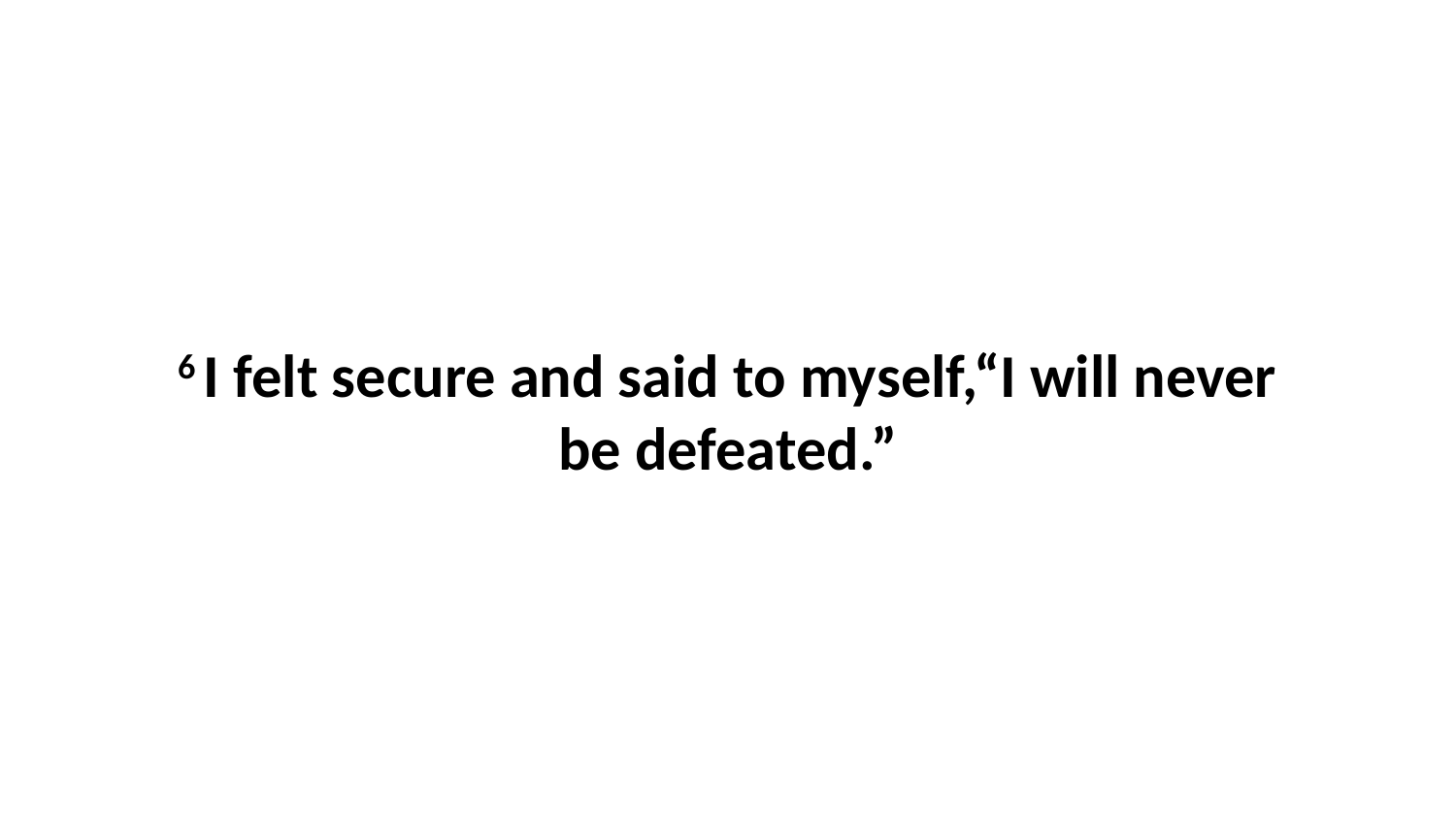

6 I felt secure and said to myself,“I will never be defeated.”